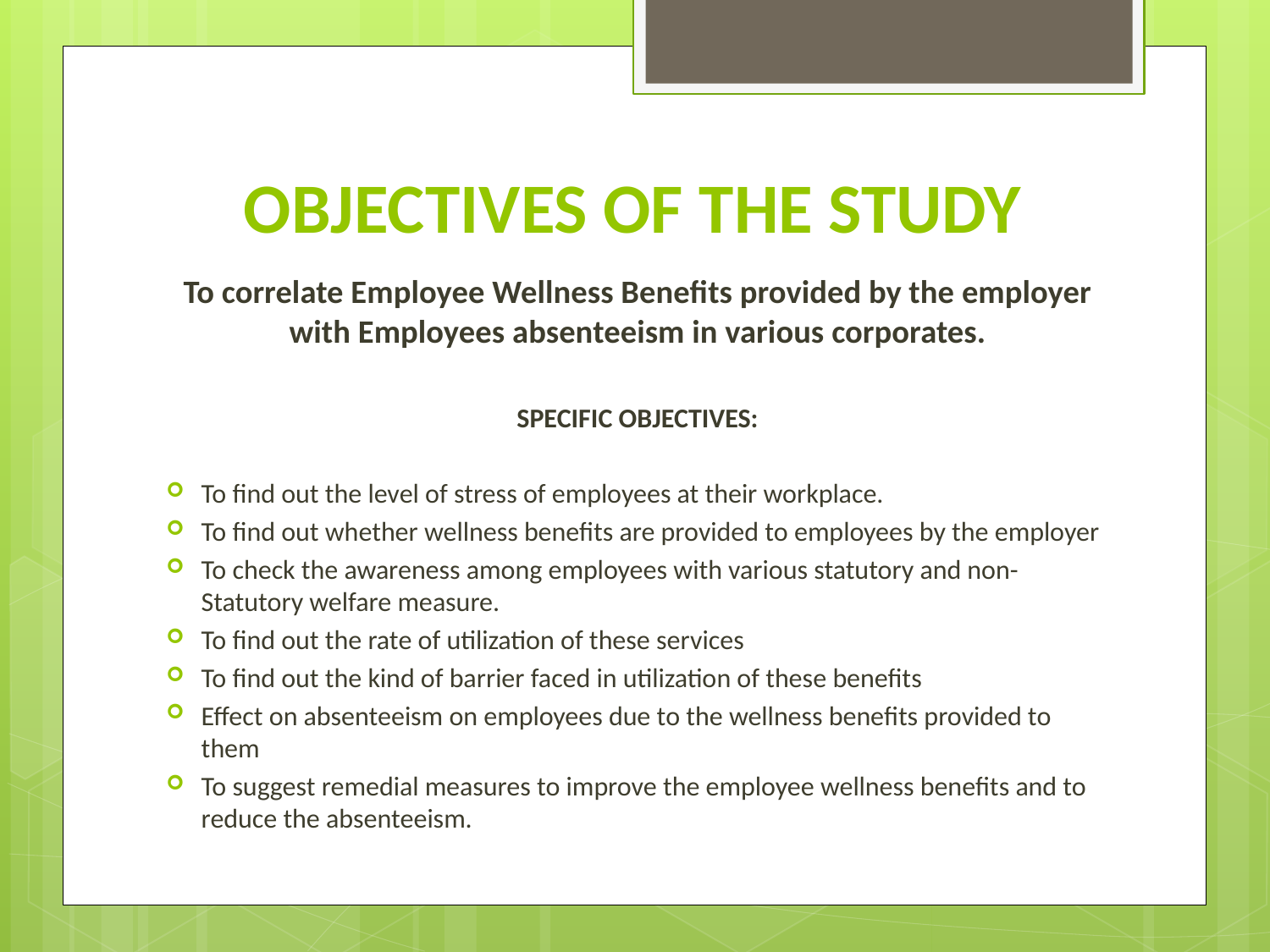

# OBJECTIVES OF THE STUDY
To correlate Employee Wellness Benefits provided by the employer with Employees absenteeism in various corporates.

SPECIFIC OBJECTIVES:

To find out the level of stress of employees at their workplace.
To find out whether wellness benefits are provided to employees by the employer
To check the awareness among employees with various statutory and non-Statutory welfare measure.
To find out the rate of utilization of these services
To find out the kind of barrier faced in utilization of these benefits
Effect on absenteeism on employees due to the wellness benefits provided to them
To suggest remedial measures to improve the employee wellness benefits and to reduce the absenteeism.